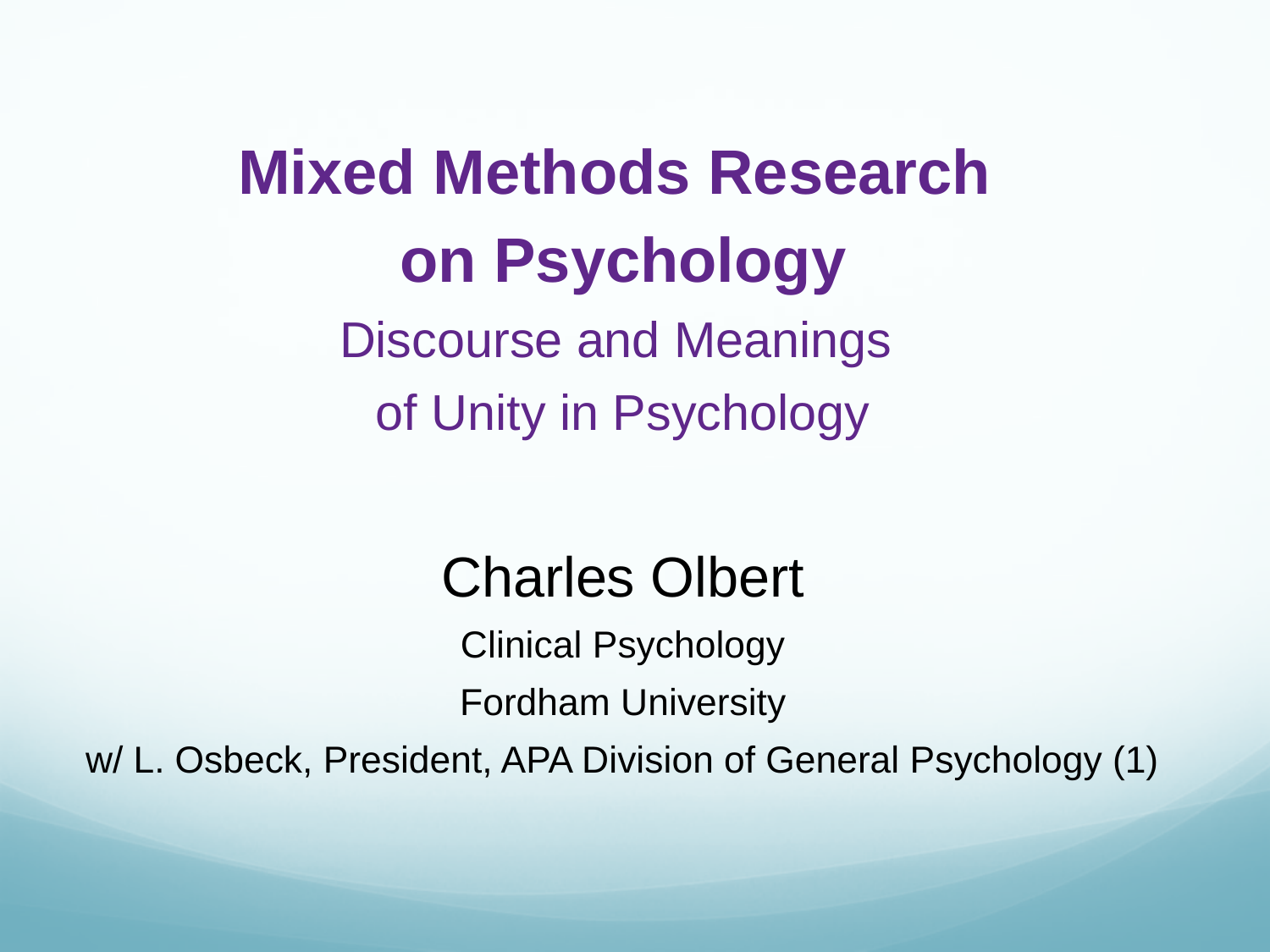

Mixed Methods Research
on Psychology
Discourse and Meanings
of Unity in Psychology

Charles Olbert
Clinical Psychology
Fordham University
w/ L. Osbeck, President, APA Division of General Psychology (1)